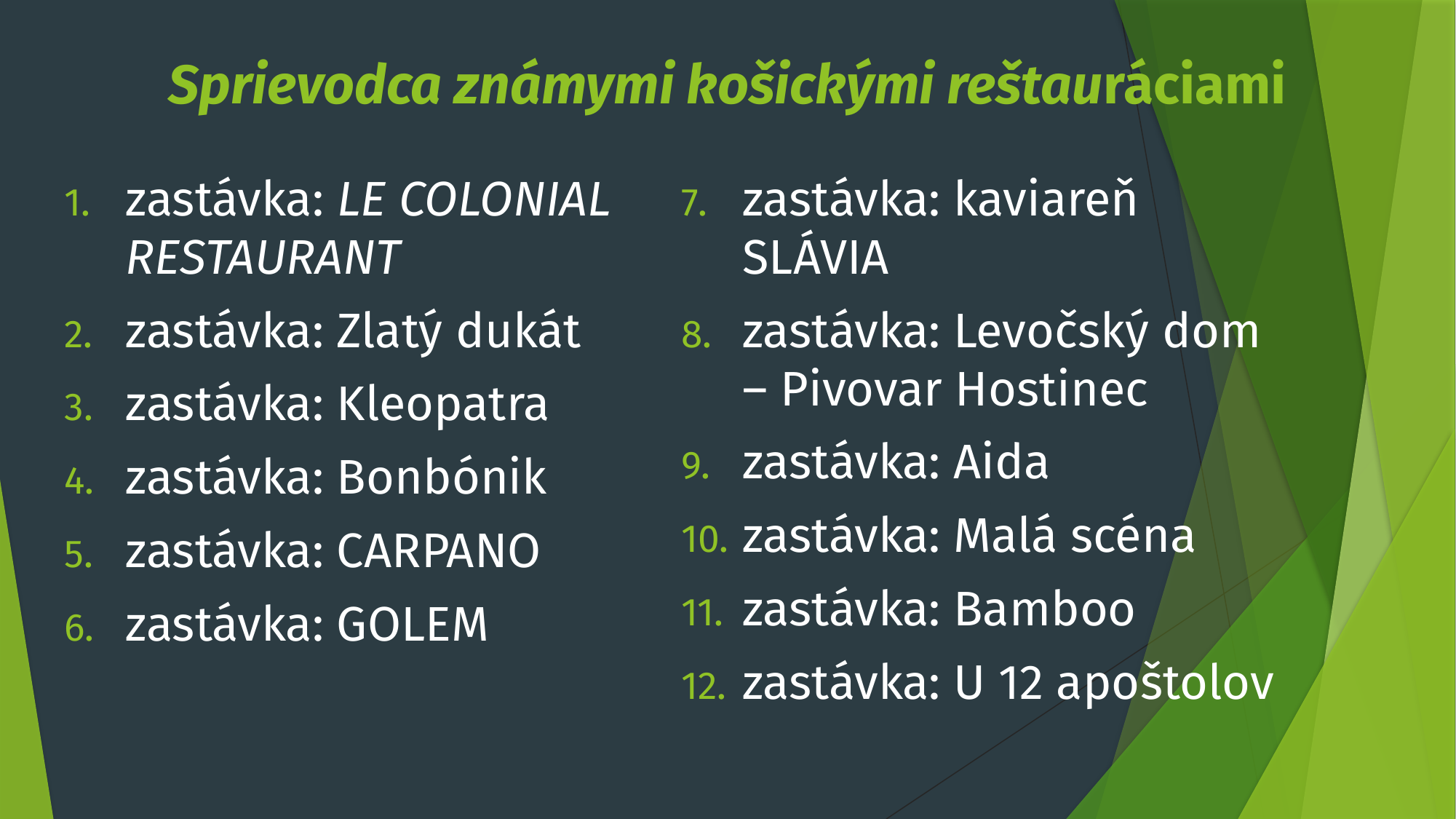

# Sprievodca známymi košickými reštauráciami
zastávka: LE COLONIAL RESTAURANT
zastávka: Zlatý dukát
zastávka: Kleopatra
zastávka: Bonbónik
zastávka: CARPANO
zastávka: GOLEM

zastávka: kaviareň SLÁVIA
zastávka: Levočský dom – Pivovar Hostinec
zastávka: Aida
zastávka: Malá scéna
zastávka: Bamboo
zastávka: U 12 apoštolov